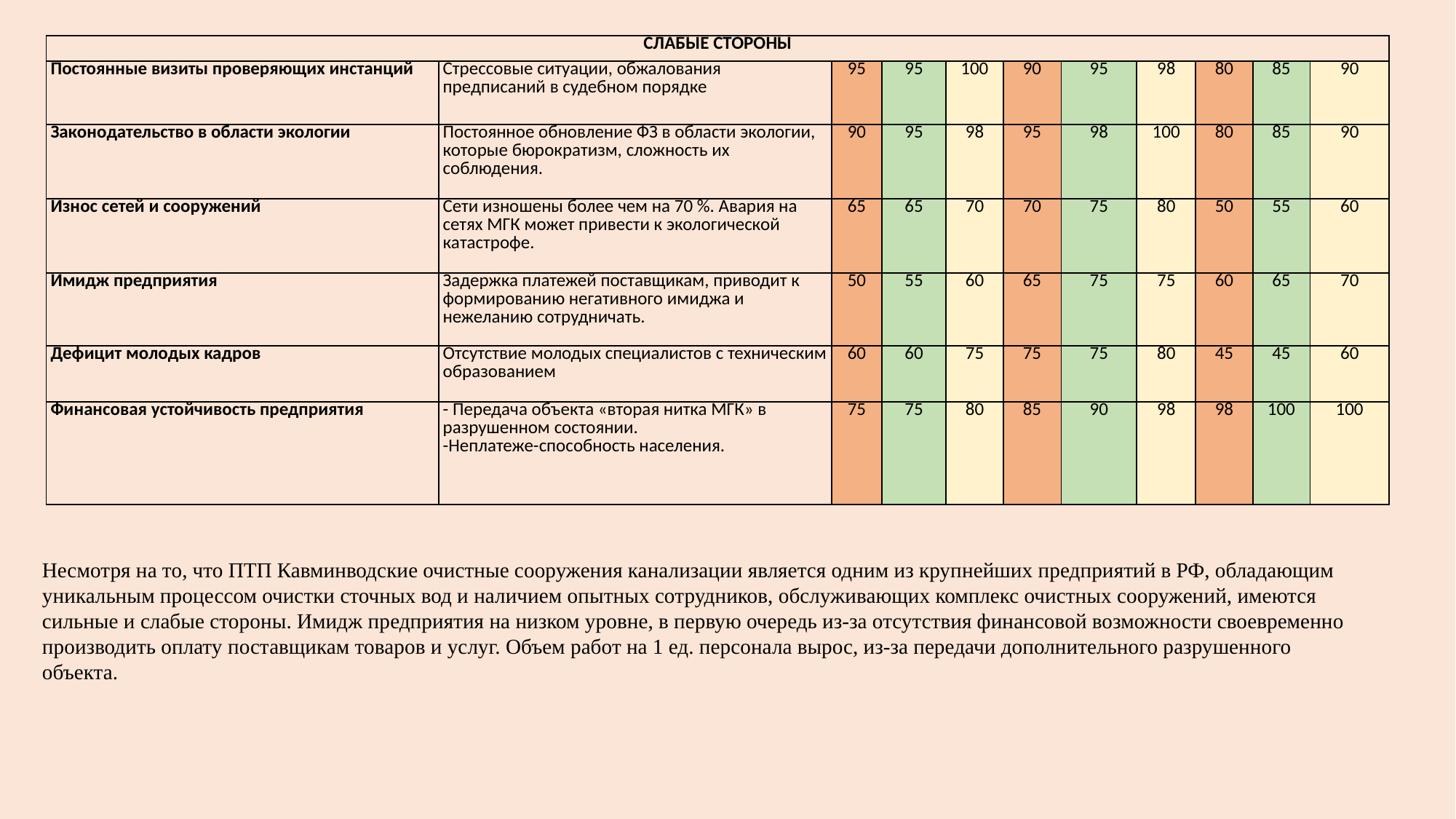

| СЛАБЫЕ СТОРОНЫ |  |  |  |  |  |  |  |  |  |  |
| --- | --- | --- | --- | --- | --- | --- | --- | --- | --- | --- |
| Постоянные визиты проверяющих инстанций | Стрессовые ситуации, обжалования предписаний в судебном порядке | 95 | 95 | 100 | 90 | 95 | 98 | 80 | 85 | 90 |
| Законодательство в области экологии | Постоянное обновление ФЗ в области экологии, которые бюрократизм, сложность их соблюдения. | 90 | 95 | 98 | 95 | 98 | 100 | 80 | 85 | 90 |
| Износ сетей и сооружений | Сети изношены более чем на 70 %. Авария на сетях МГК может привести к экологической катастрофе. | 65 | 65 | 70 | 70 | 75 | 80 | 50 | 55 | 60 |
| Имидж предприятия | Задержка платежей поставщикам, приводит к формированию негативного имиджа и нежеланию сотрудничать. | 50 | 55 | 60 | 65 | 75 | 75 | 60 | 65 | 70 |
| Дефицит молодых кадров | Отсутствие молодых специалистов с техническим образованием | 60 | 60 | 75 | 75 | 75 | 80 | 45 | 45 | 60 |
| Финансовая устойчивость предприятия | - Передача объекта «вторая нитка МГК» в разрушенном состоянии. -Неплатеже-способность населения. | 75 | 75 | 80 | 85 | 90 | 98 | 98 | 100 | 100 |

Несмотря на то, что ПТП Кавминводские очистные сооружения канализации является одним из крупнейших предприятий в РФ, обладающим уникальным процессом очистки сточных вод и наличием опытных сотрудников, обслуживающих комплекс очистных сооружений, имеются сильные и слабые стороны. Имидж предприятия на низком уровне, в первую очередь из-за отсутствия финансовой возможности своевременно производить оплату поставщикам товаров и услуг. Объем работ на 1 ед. персонала вырос, из-за передачи дополнительного разрушенного объекта.